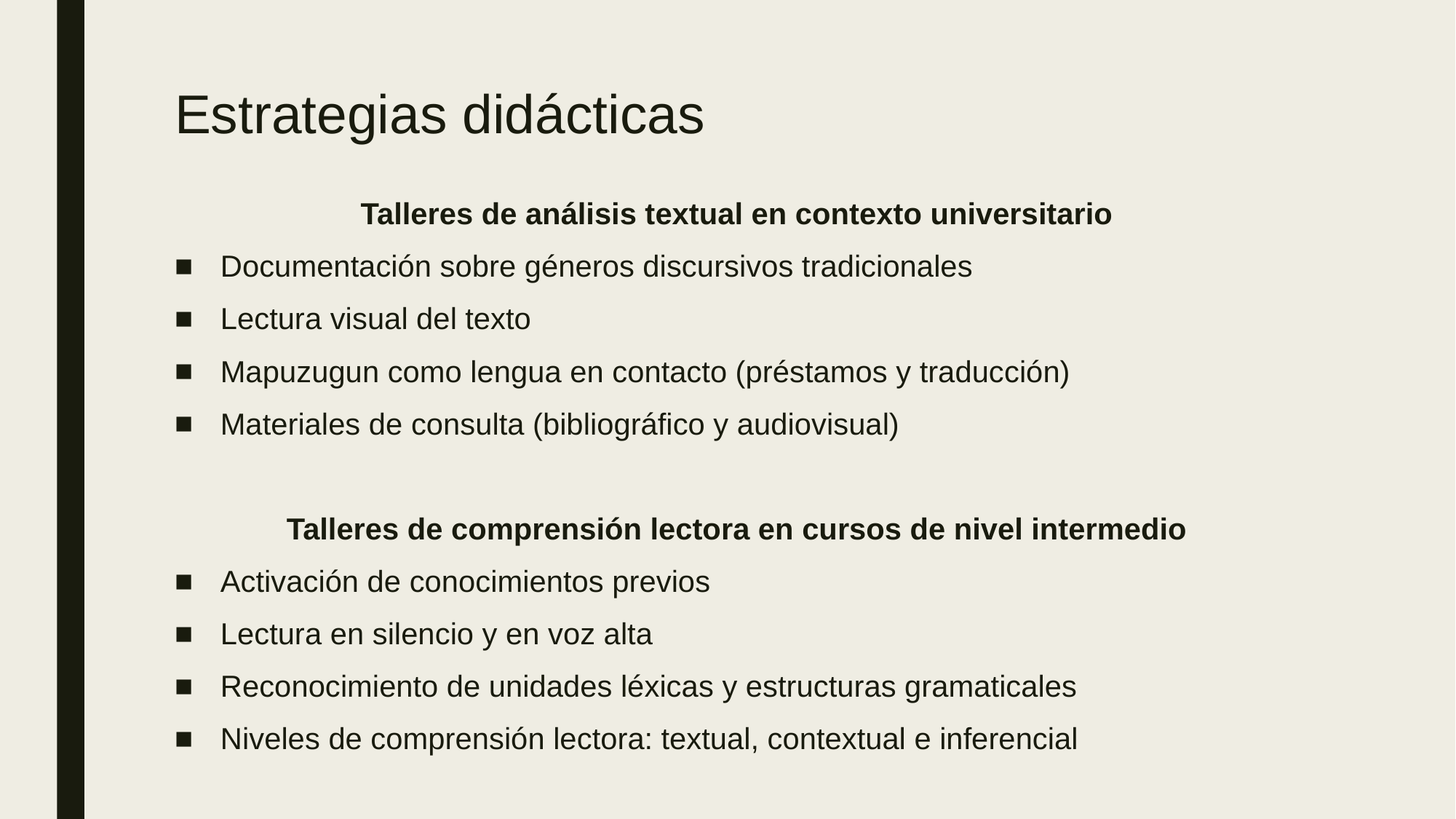

# Estrategias didácticas
Talleres de análisis textual en contexto universitario
Documentación sobre géneros discursivos tradicionales
Lectura visual del texto
Mapuzugun como lengua en contacto (préstamos y traducción)
Materiales de consulta (bibliográfico y audiovisual)

Talleres de comprensión lectora en cursos de nivel intermedio
Activación de conocimientos previos
Lectura en silencio y en voz alta
Reconocimiento de unidades léxicas y estructuras gramaticales
Niveles de comprensión lectora: textual, contextual e inferencial